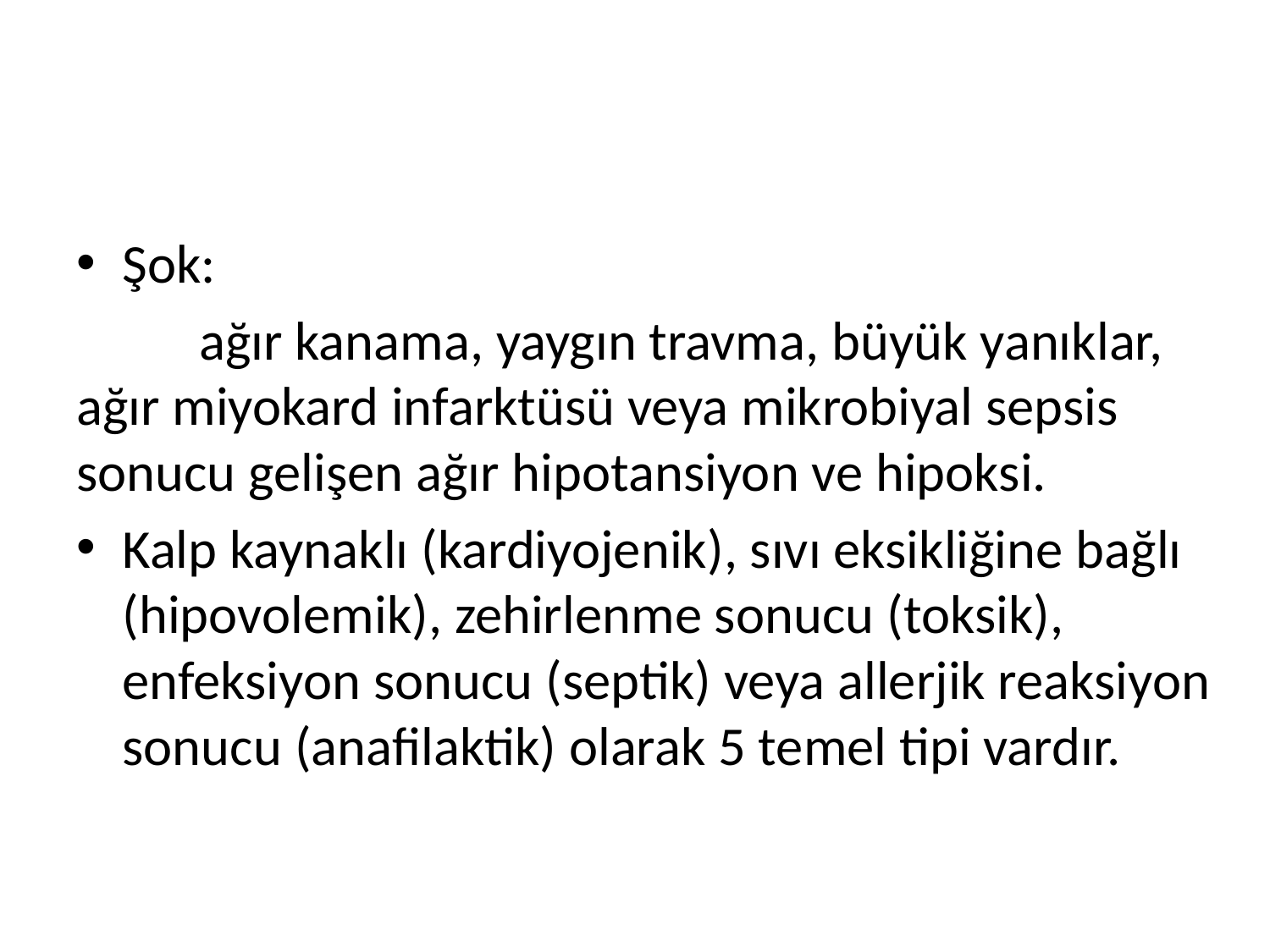

#
Şok:
	ağır kanama, yaygın travma, büyük yanıklar, ağır miyokard infarktüsü veya mikrobiyal sepsis sonucu gelişen ağır hipotansiyon ve hipoksi.
Kalp kaynaklı (kardiyojenik), sıvı eksikliğine bağlı (hipovolemik), zehirlenme sonucu (toksik), enfeksiyon sonucu (septik) veya allerjik reaksiyon sonucu (anafilaktik) olarak 5 temel tipi vardır.